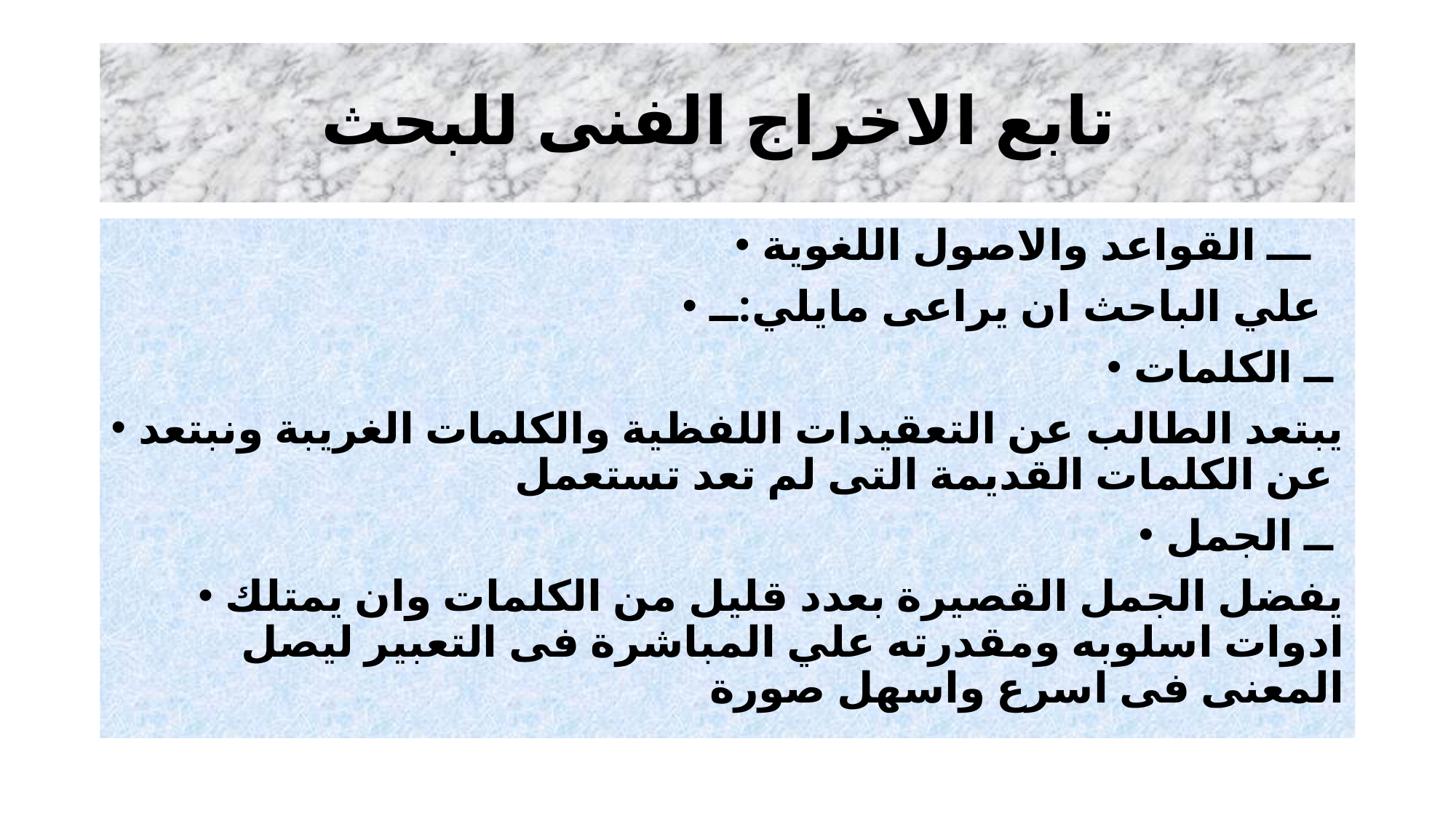

# تابع الاخراج الفنى للبحث
ـــ القواعد والاصول اللغوية
علي الباحث ان يراعى مايلي:ــ
ــ الكلمات
يبتعد الطالب عن التعقيدات اللفظية والكلمات الغريبة ونبتعد عن الكلمات القديمة التى لم تعد تستعمل
ــ الجمل
يفضل الجمل القصيرة بعدد قليل من الكلمات وان يمتلك ادوات اسلوبه ومقدرته علي المباشرة فى التعبير ليصل المعنى فى اسرع واسهل صورة